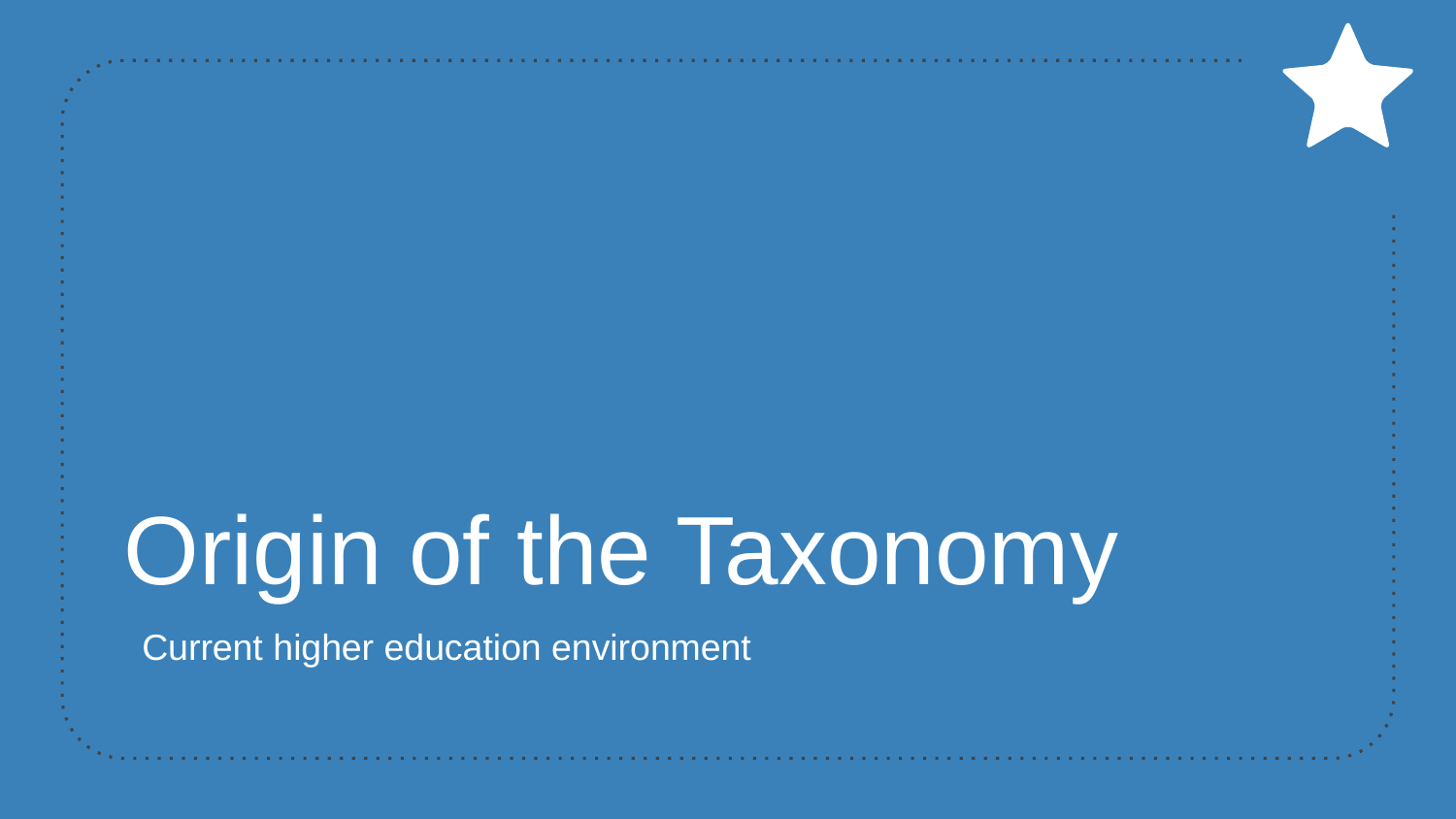

# Origin of the Taxonomy
Current higher education environment